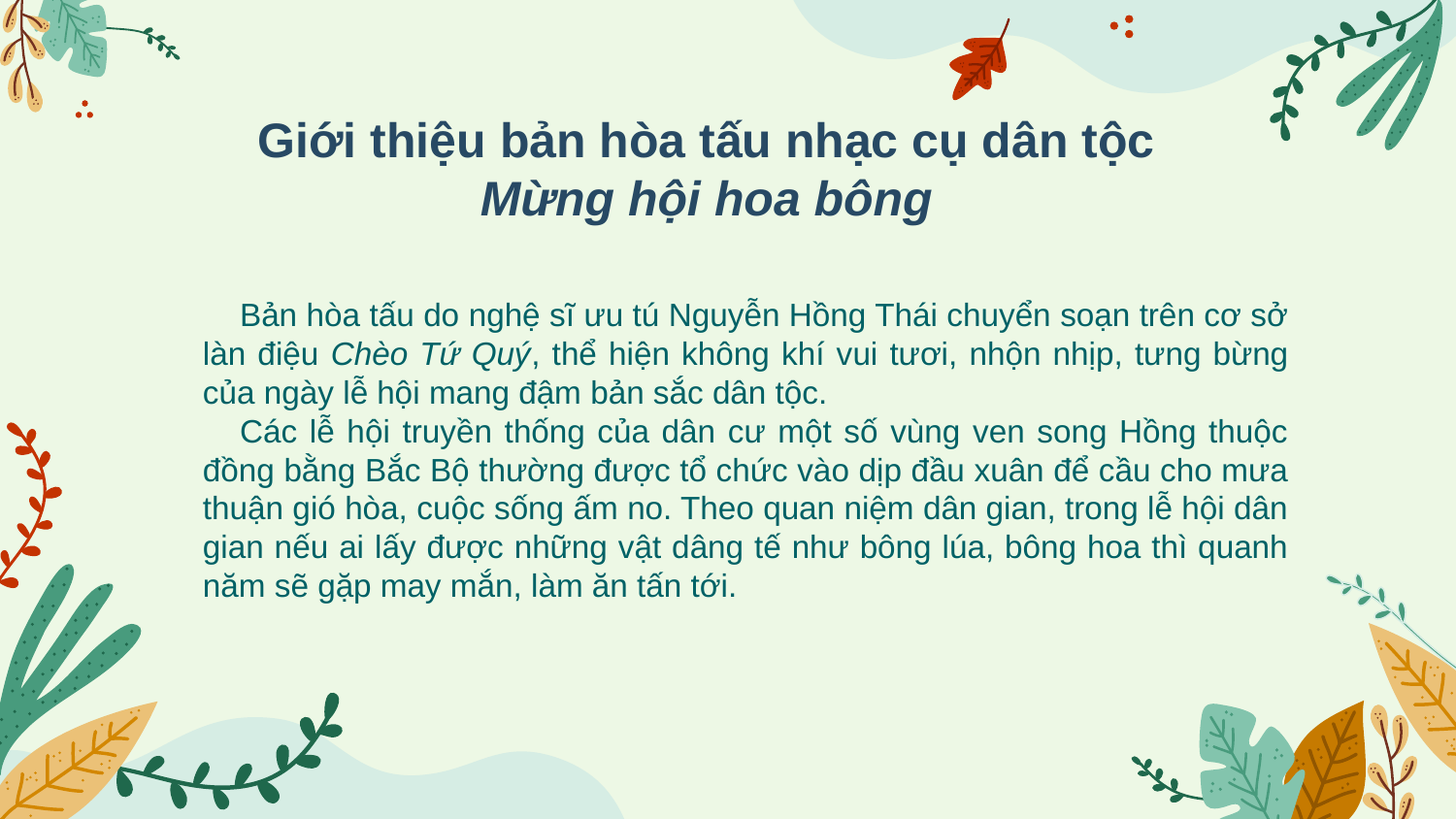

Giới thiệu bản hòa tấu nhạc cụ dân tộc
Mừng hội hoa bông
    Bản hòa tấu do nghệ sĩ ưu tú Nguyễn Hồng Thái chuyển soạn trên cơ sở làn điệu Chèo Tứ Quý, thể hiện không khí vui tươi, nhộn nhịp, tưng bừng của ngày lễ hội mang đậm bản sắc dân tộc.
   Các lễ hội truyền thống của dân cư một số vùng ven song Hồng thuộc đồng bằng Bắc Bộ thường được tổ chức vào dịp đầu xuân để cầu cho mưa thuận gió hòa, cuộc sống ấm no. Theo quan niệm dân gian, trong lễ hội dân gian nếu ai lấy được những vật dâng tế như bông lúa, bông hoa thì quanh năm sẽ gặp may mắn, làm ăn tấn tới.